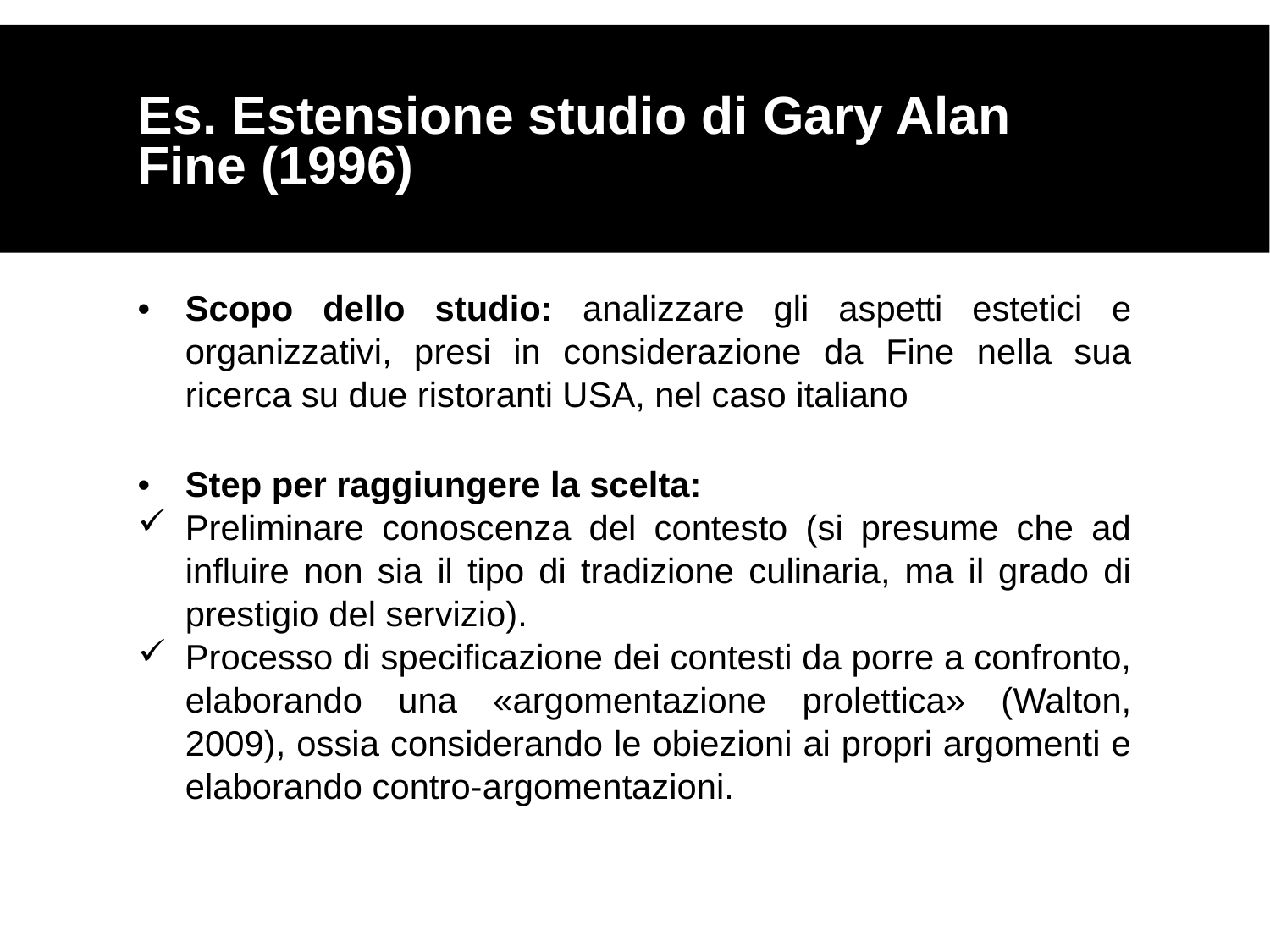

Es. Estensione studio di Gary Alan Fine (1996)
Scopo dello studio: analizzare gli aspetti estetici e organizzativi, presi in considerazione da Fine nella sua ricerca su due ristoranti USA, nel caso italiano

Step per raggiungere la scelta:
Preliminare conoscenza del contesto (si presume che ad influire non sia il tipo di tradizione culinaria, ma il grado di prestigio del servizio).
Processo di specificazione dei contesti da porre a confronto, elaborando una «argomentazione prolettica» (Walton, 2009), ossia considerando le obiezioni ai propri argomenti e elaborando contro-argomentazioni.